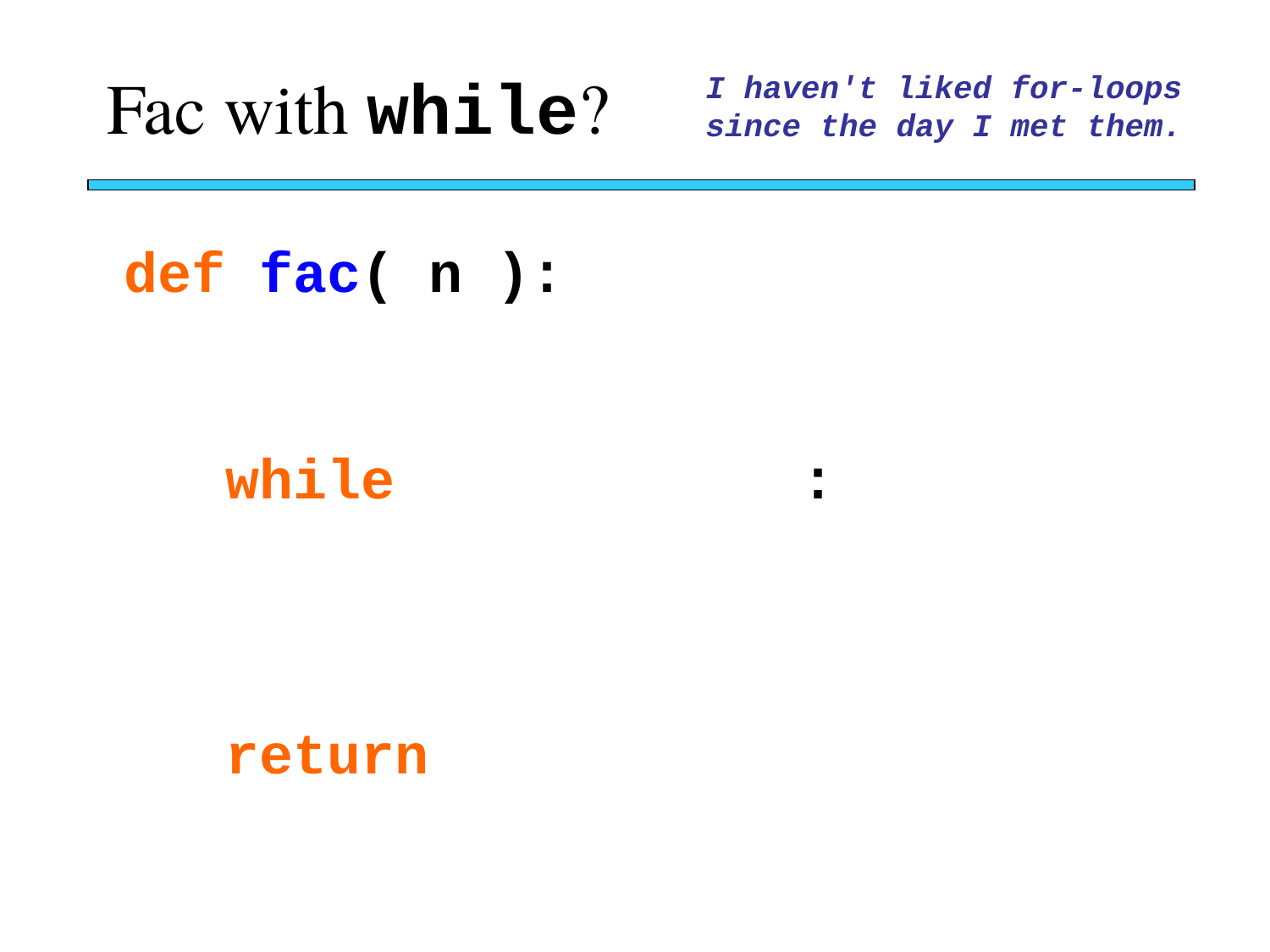

Fac with while?
I haven't liked for-loops since the day I met them.

def fac( n ):

   while            :

   return